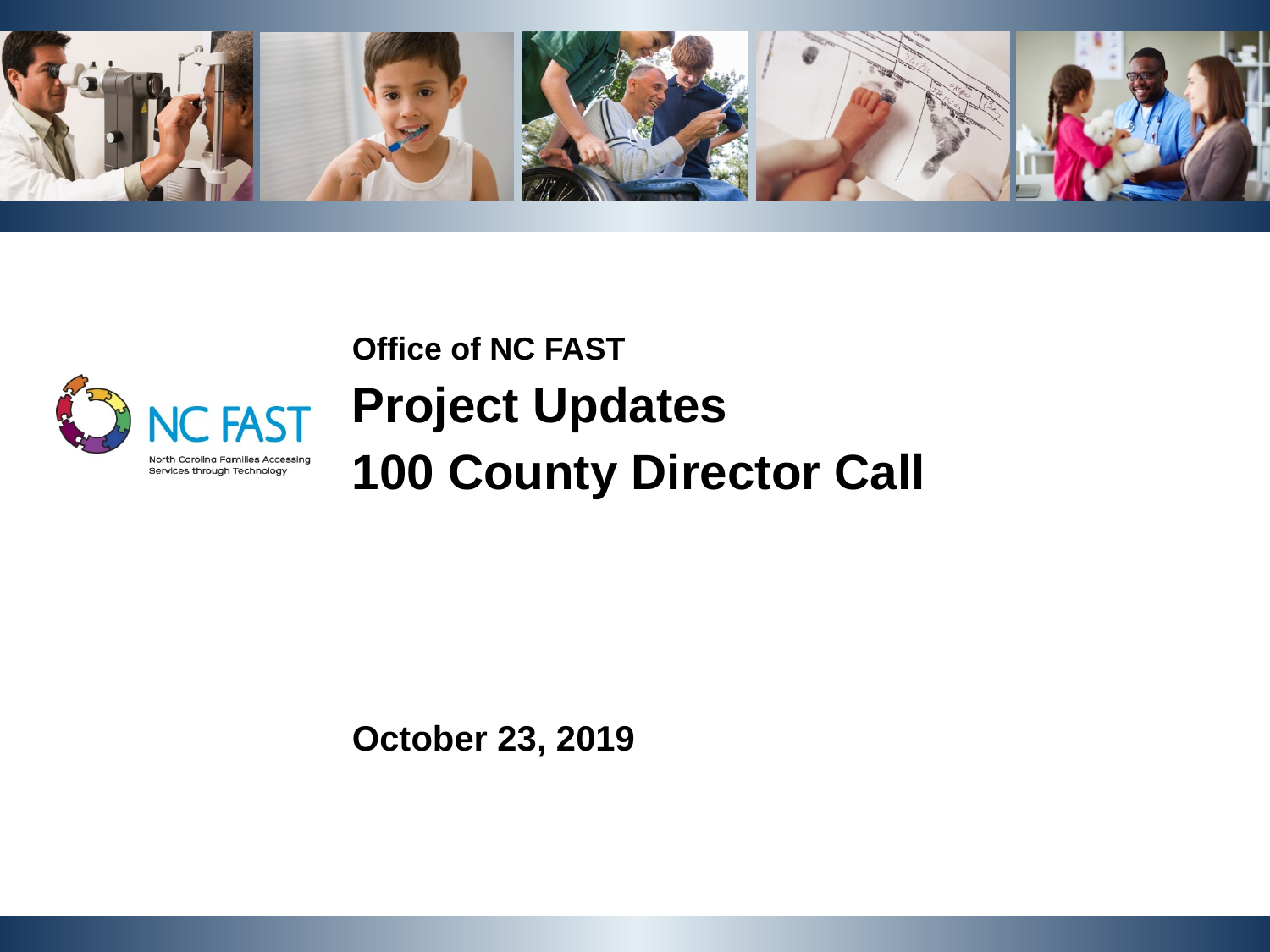

Office of NC FAST
Project Updates
100 County Director Call
October 23, 2019